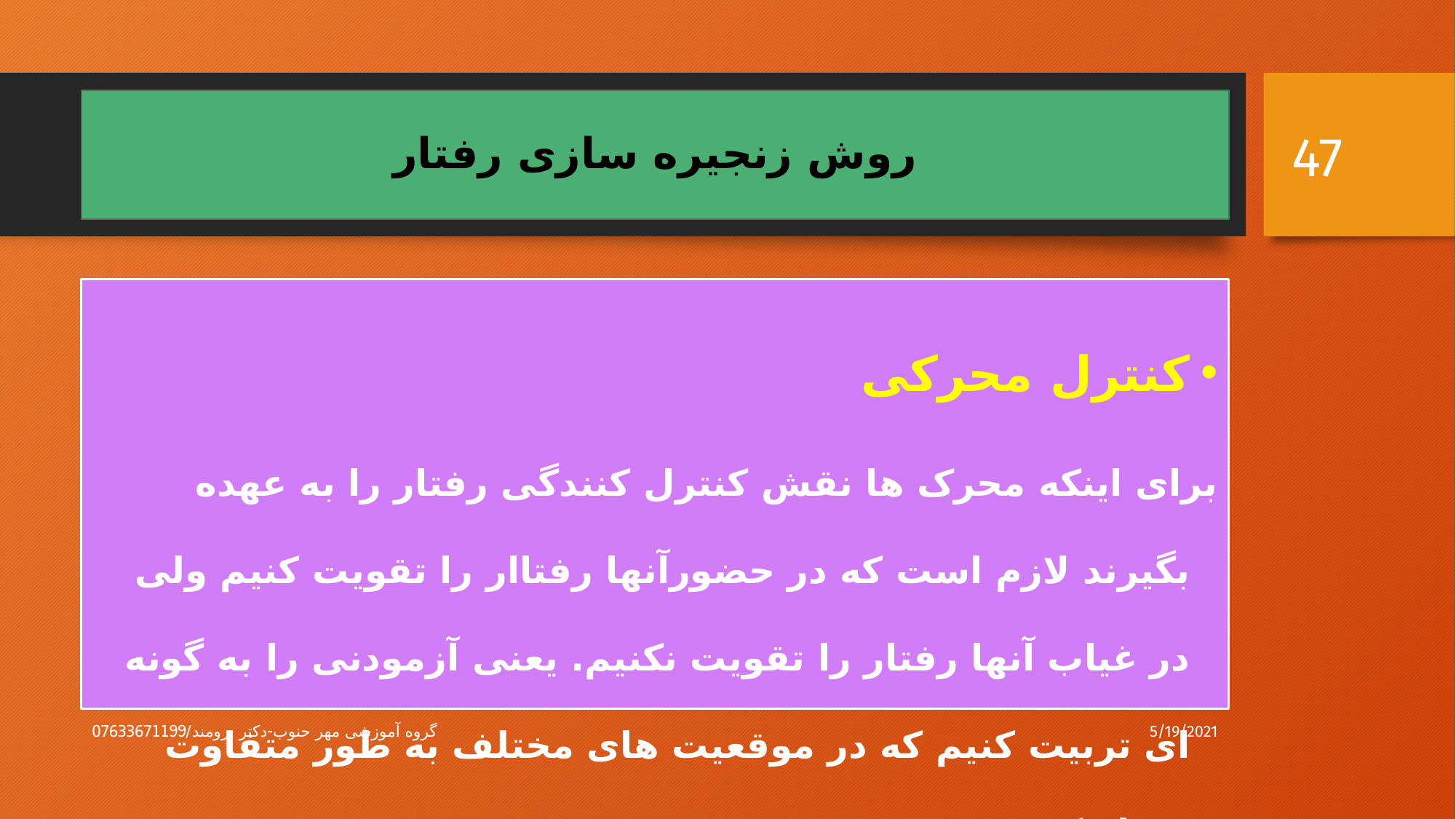

47
# روش زنجیره سازی رفتار
کنترل محرکی
برای اینکه محرک ها نقش کنترل کنندگی رفتار را به عهده بگیرند لازم است که در حضورآنها رفتاار را تقویت کنیم ولی در غیاب آنها رفتار را تقویت نکنیم. یعنی آزمودنی را به گونه ای تربیت کنیم که در موقعیت های مختلف به طور متفاوت رفتار کند.
5/19/2021
گروه آموزشی مهر حنوب-دکتر برومند/07633671199